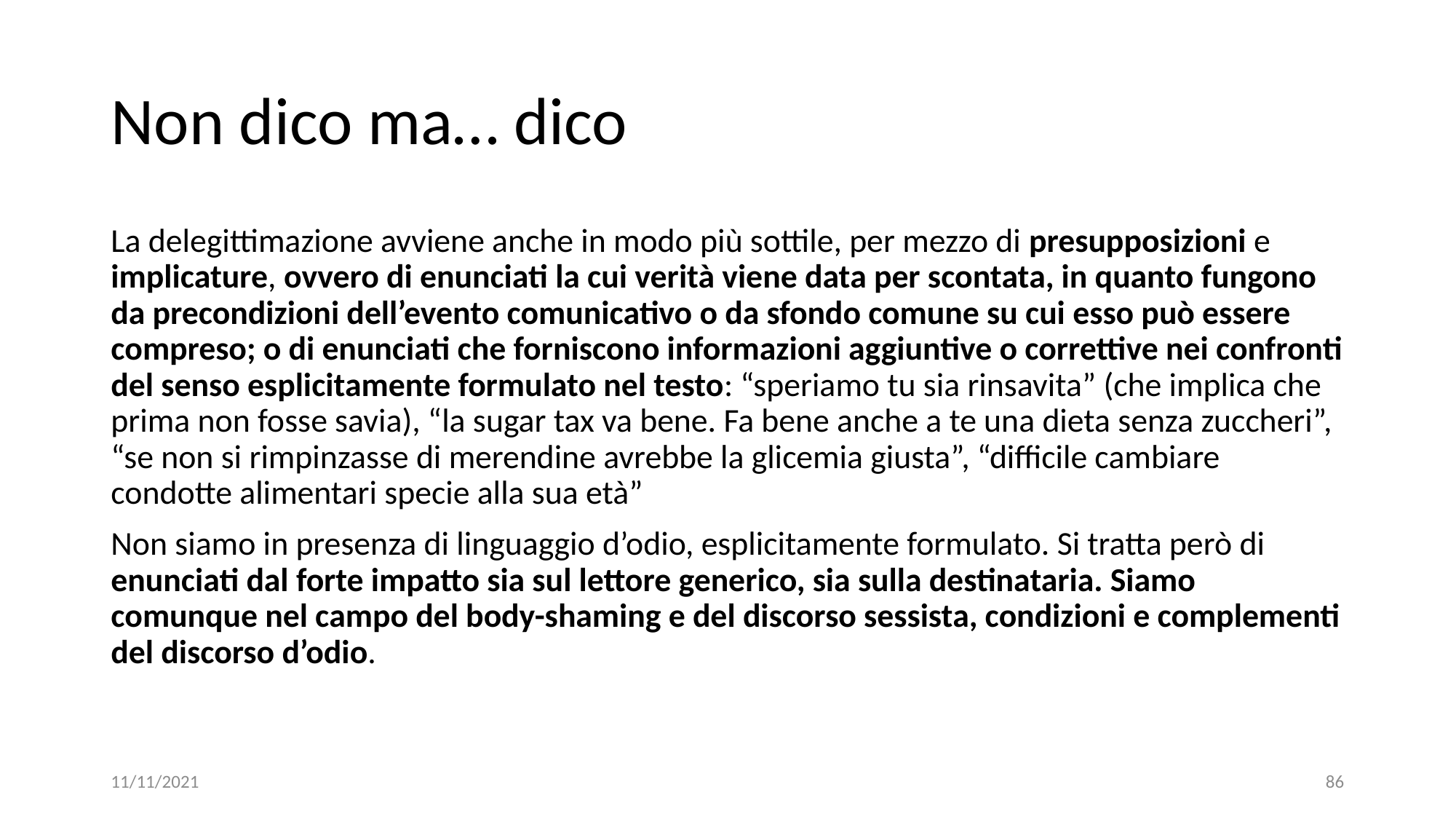

# Non dico ma… dico
La delegittimazione avviene anche in modo più sottile, per mezzo di presupposizioni e implicature, ovvero di enunciati la cui verità viene data per scontata, in quanto fungono da precondizioni dell’evento comunicativo o da sfondo comune su cui esso può essere compreso; o di enunciati che forniscono informazioni aggiuntive o correttive nei confronti del senso esplicitamente formulato nel testo: “speriamo tu sia rinsavita” (che implica che prima non fosse savia), “la sugar tax va bene. Fa bene anche a te una dieta senza zuccheri”, “se non si rimpinzasse di merendine avrebbe la glicemia giusta”, “difficile cambiare condotte alimentari specie alla sua età”
Non siamo in presenza di linguaggio d’odio, esplicitamente formulato. Si tratta però di enunciati dal forte impatto sia sul lettore generico, sia sulla destinataria. Siamo comunque nel campo del body-shaming e del discorso sessista, condizioni e complementi del discorso d’odio.

11/11/2021
86